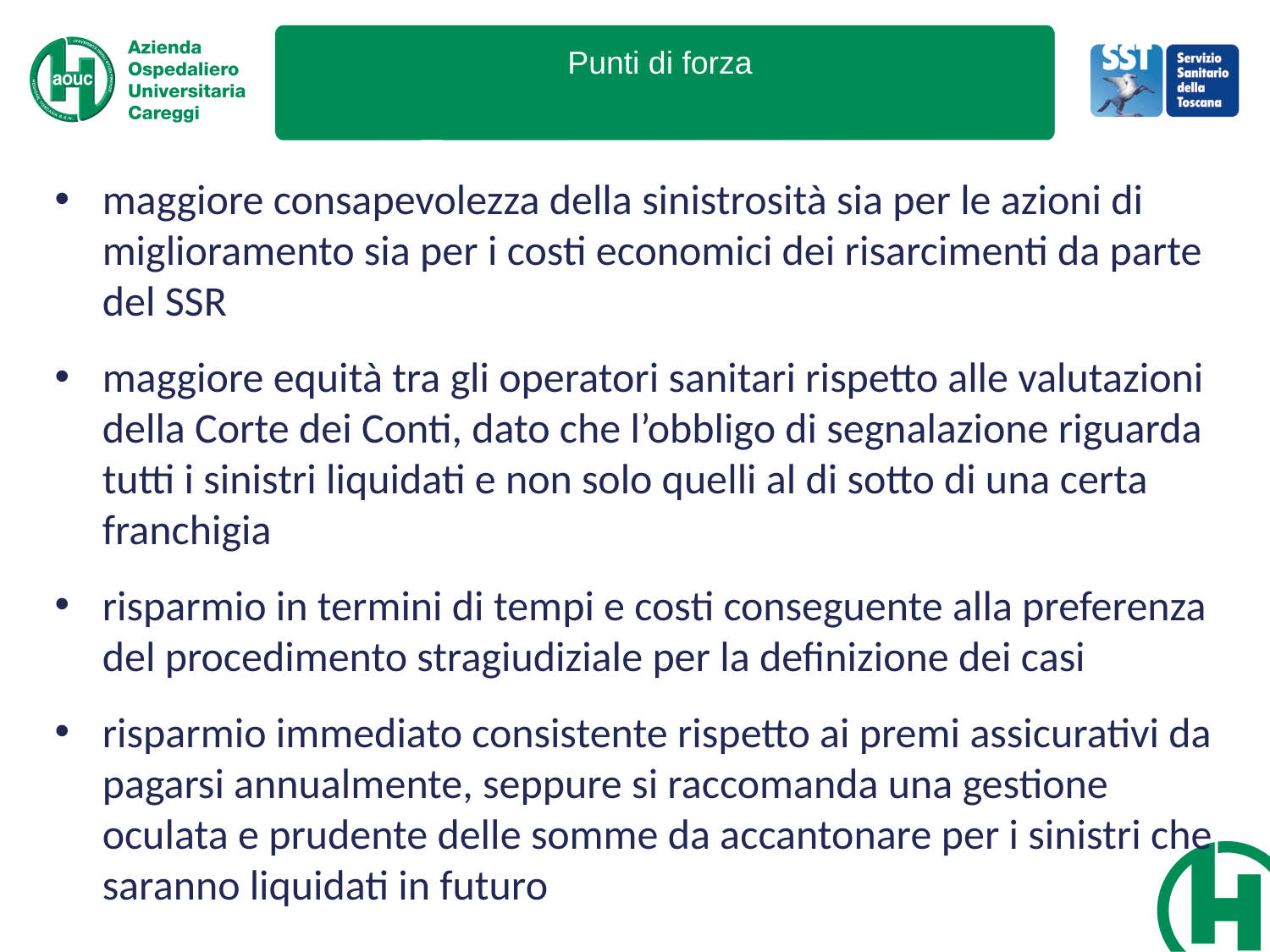

Punti di forza
maggiore consapevolezza della sinistrosità sia per le azioni di miglioramento sia per i costi economici dei risarcimenti da parte del SSR

maggiore equità tra gli operatori sanitari rispetto alle valutazioni della Corte dei Conti, dato che l’obbligo di segnalazione riguarda tutti i sinistri liquidati e non solo quelli al di sotto di una certa franchigia

risparmio in termini di tempi e costi conseguente alla preferenza del procedimento stragiudiziale per la definizione dei casi

risparmio immediato consistente rispetto ai premi assicurativi da pagarsi annualmente, seppure si raccomanda una gestione oculata e prudente delle somme da accantonare per i sinistri che saranno liquidati in futuro